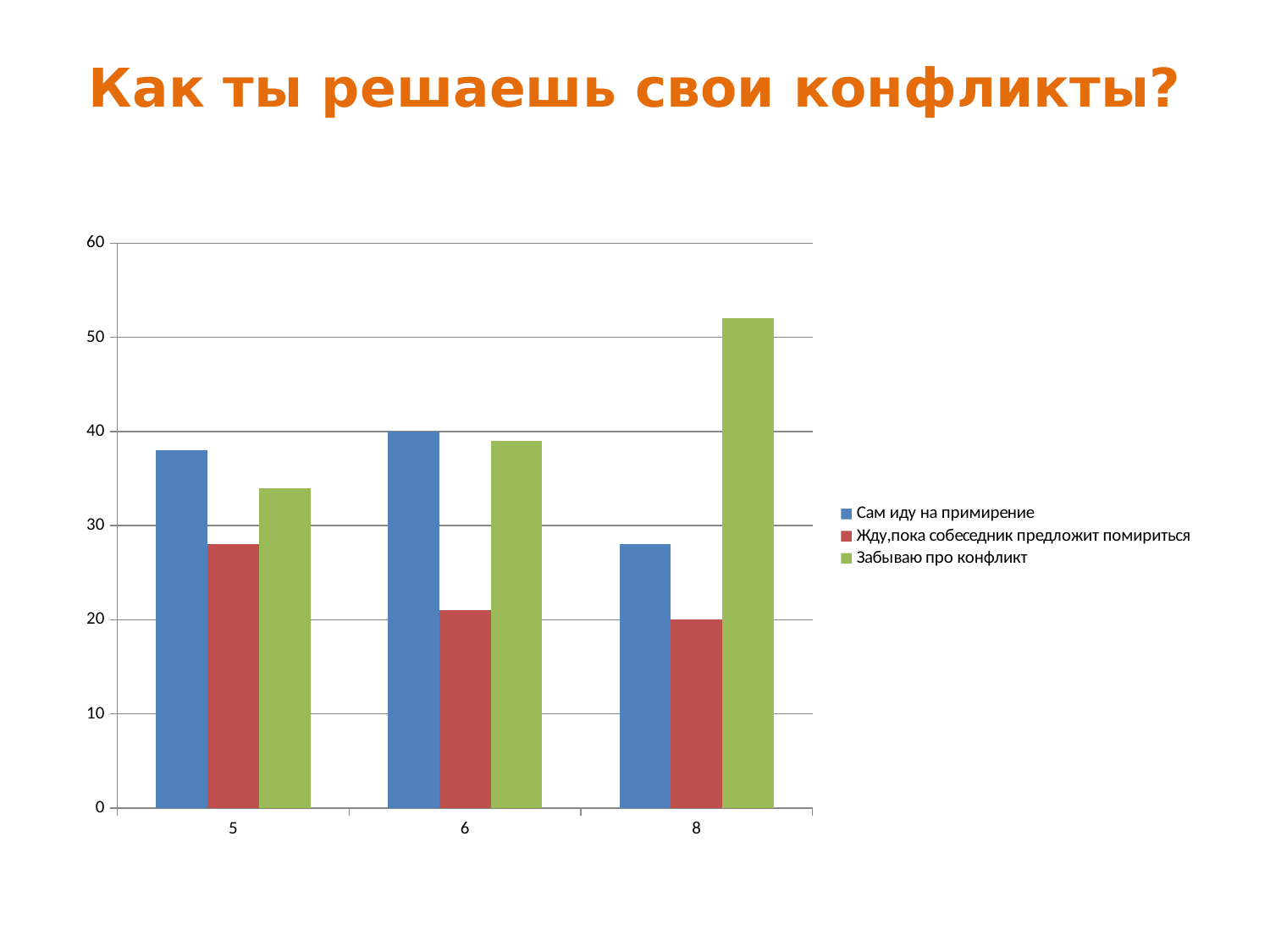

# Как ты решаешь свои конфликты?

### Chart

| Category | Сам иду на примирение | Жду,пока собеседник предложит помириться | Забываю про конфликт |
|---|---|---|---|
| 5 | 38.0 | 28.0 | 34.0 |
| 6 | 40.0 | 21.0 | 39.0 |
| 8 | 28.0 | 20.0 | 52.0 |